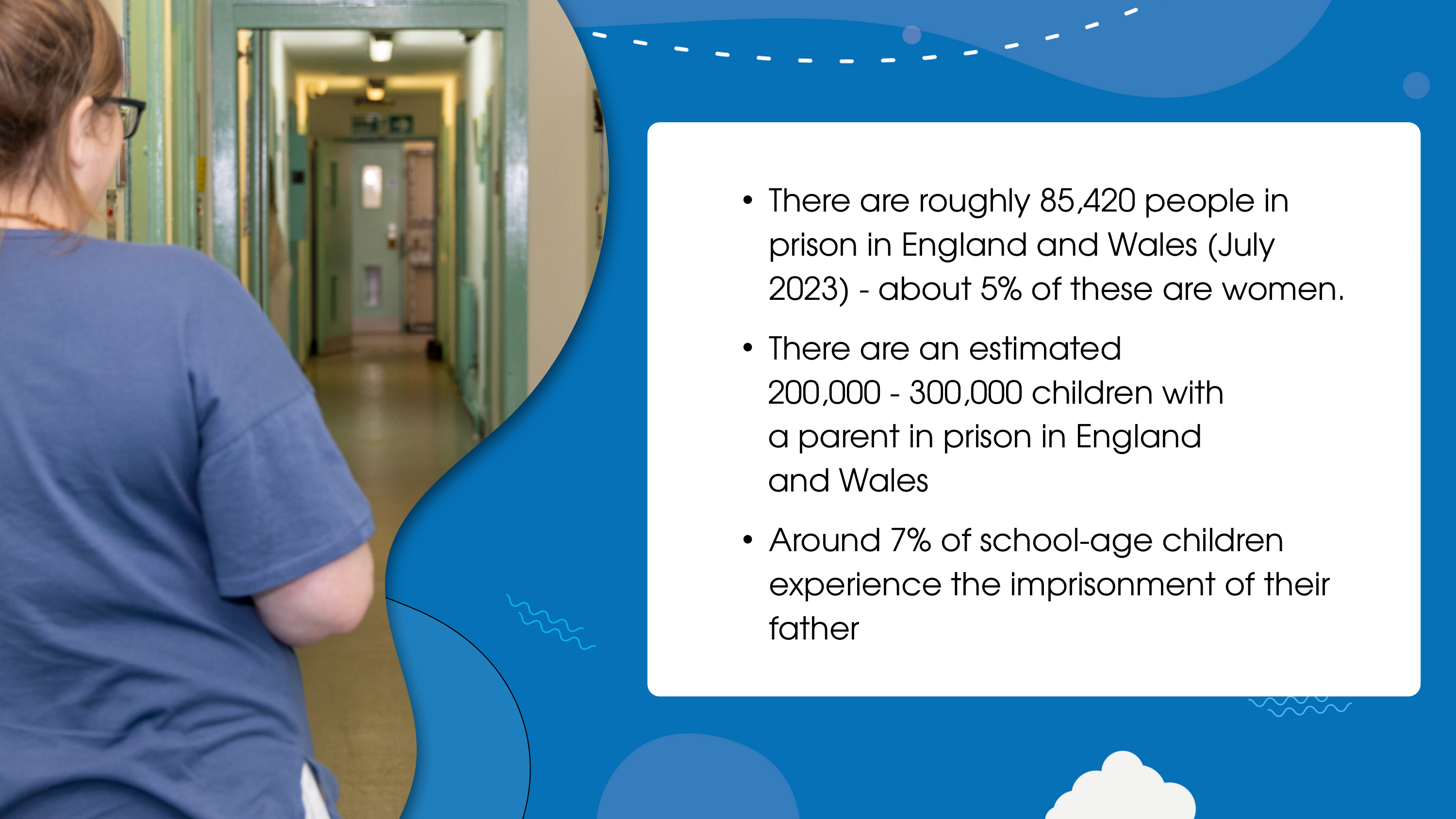

There are roughly 85,420 people in prison in England and Wales (July 2023) - about 5% of these are women.

There are an estimated
      200,000 - 300,000 children with
      a parent in prison in England
      and Wales

Around 7% of school-age children experience the imprisonment of their father